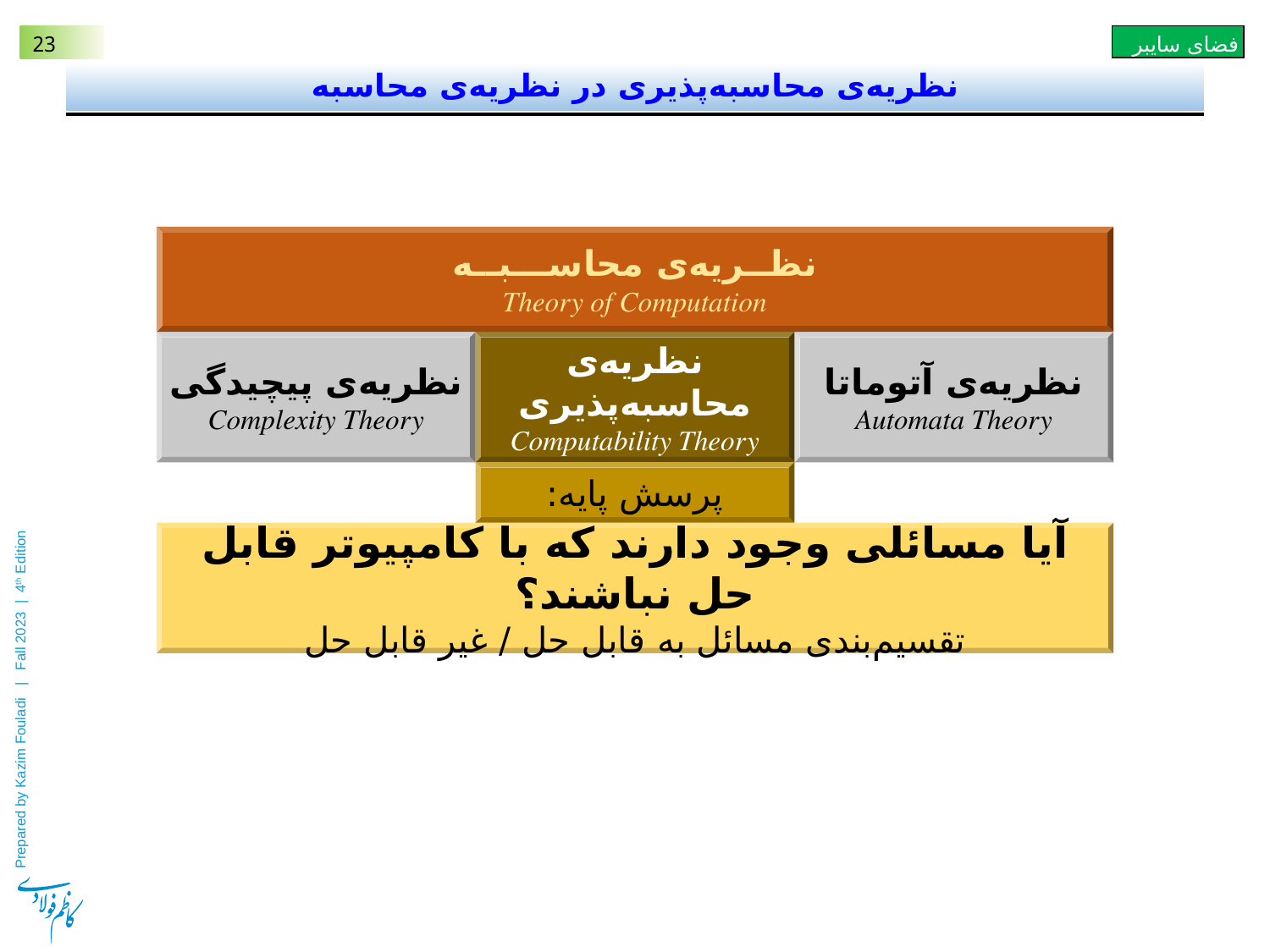

# نظریه‌ی محاسبه‌پذیری در نظریه‌ی محاسبه

نظــریه‌ی محاســـبــه
Theory of Computation
نظریه‌ی پیچیدگی
Complexity Theory
نظریه‌ی محاسبه‌پذیری
Computability Theory
نظریه‌ی آتوماتا
Automata Theory
پرسش پایه:
آیا مسائلی وجود دارند که با کامپیوتر قابل حل نباشند؟
تقسیم‌بندی مسائل به قابل حل / غیر قابل حل